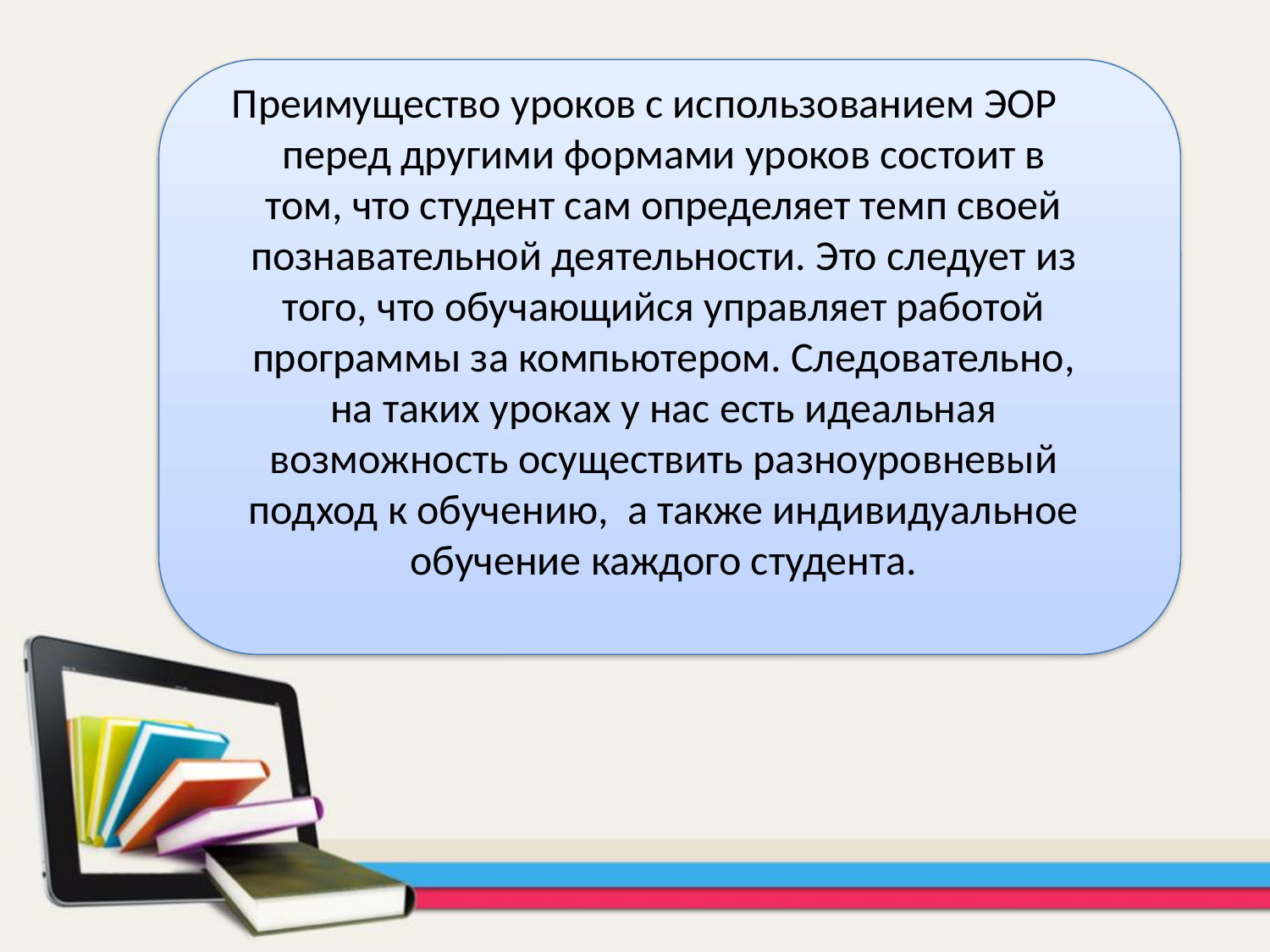

Преимущество уроков с использованием ЭОР перед другими формами уроков состоит в том, что студент сам определяет темп своей познавательной деятельности. Это следует из того, что обучающийся управляет работой программы за компьютером. Следовательно, на таких уроках у нас есть идеальная возможность осуществить разноуровневый подход к обучению,  а также индивидуальное обучение каждого студента.